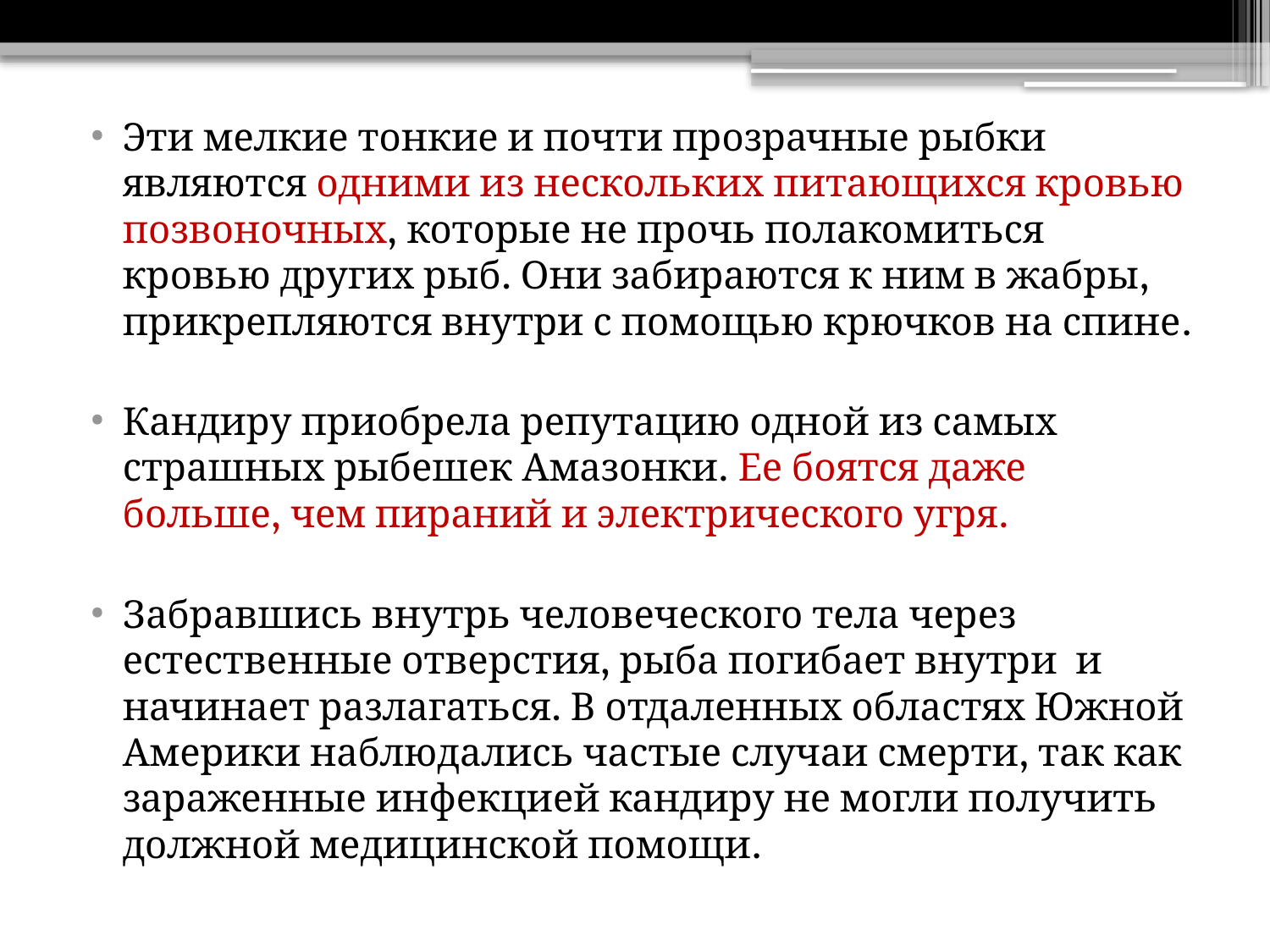

Эти мелкие тонкие и почти прозрачные рыбки являются одними из нескольких питающихся кровью позвоночных, которые не прочь полакомиться кровью других рыб. Они забираются к ним в жабры, прикрепляются внутри с помощью крючков на спине.

Кандиру приобрела репутацию одной из самых страшных рыбешек Амазонки. Ее боятся даже больше, чем пираний и электрического угря.

Забравшись внутрь человеческого тела через естественные отверстия, рыба погибает внутри  и начинает разлагаться. В отдаленных областях Южной Америки наблюдались частые случаи смерти, так как зараженные инфекцией кандиру не могли получить должной медицинской помощи.